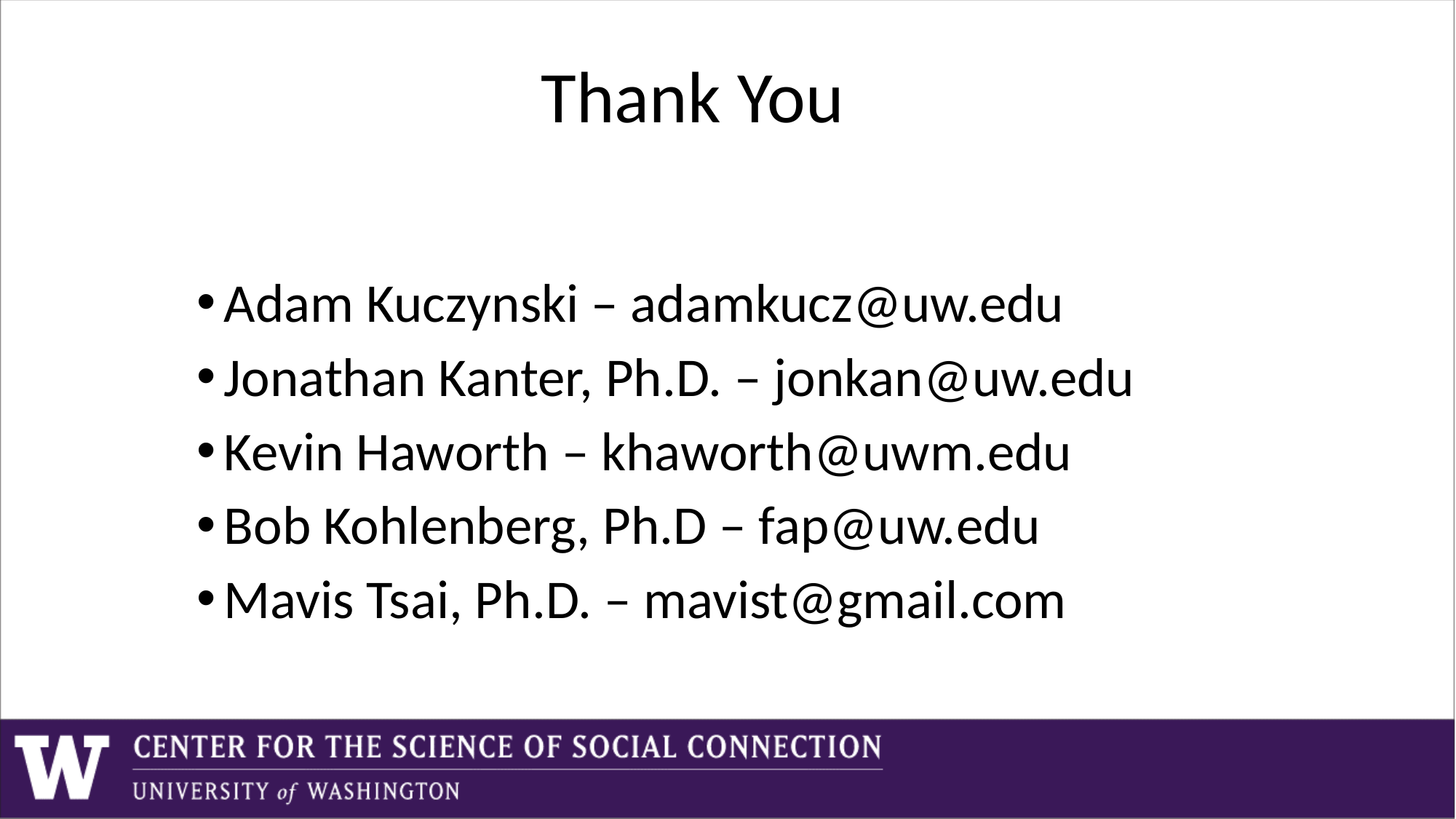

# Thank You
Adam Kuczynski – adamkucz@uw.edu
Jonathan Kanter, Ph.D. – jonkan@uw.edu
Kevin Haworth – khaworth@uwm.edu
Bob Kohlenberg, Ph.D – fap@uw.edu
Mavis Tsai, Ph.D. – mavist@gmail.com